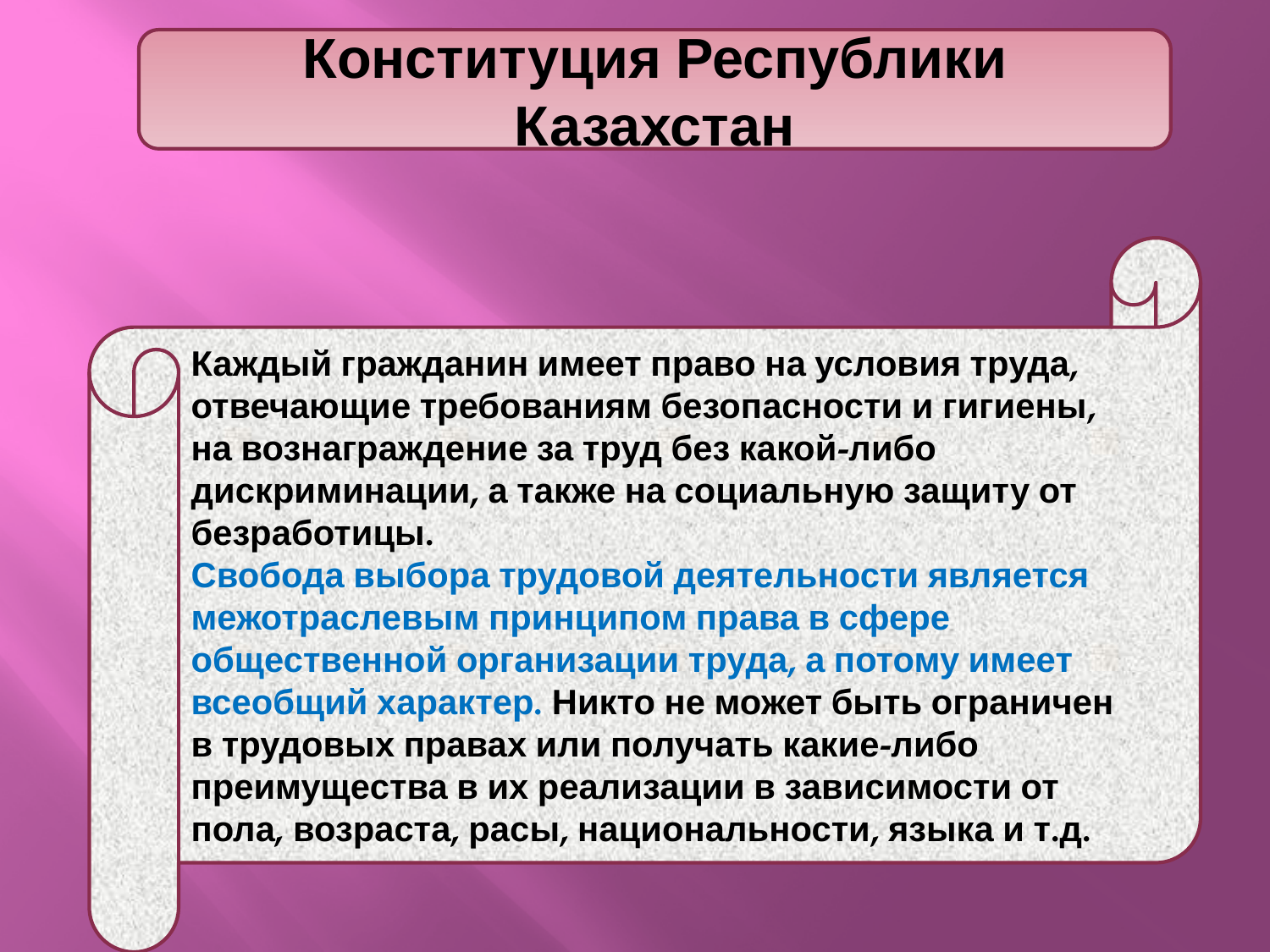

Конституция Республики Казахстан
Каждый гражданин имеет право на условия труда, отвечающие требованиям безопасности и гигиены, на вознаграждение за труд без какой-либо дискриминации, а также на социальную защиту от безработицы.
Свобода выбора трудовой деятельности является межотраслевым принципом права в сфере общественной организации труда, а потому имеет всеобщий характер. Никто не может быть ограничен в трудовых правах или получать какие-либо преимущества в их реализации в зависимости от пола, возраста, расы, национальности, языка и т.д.